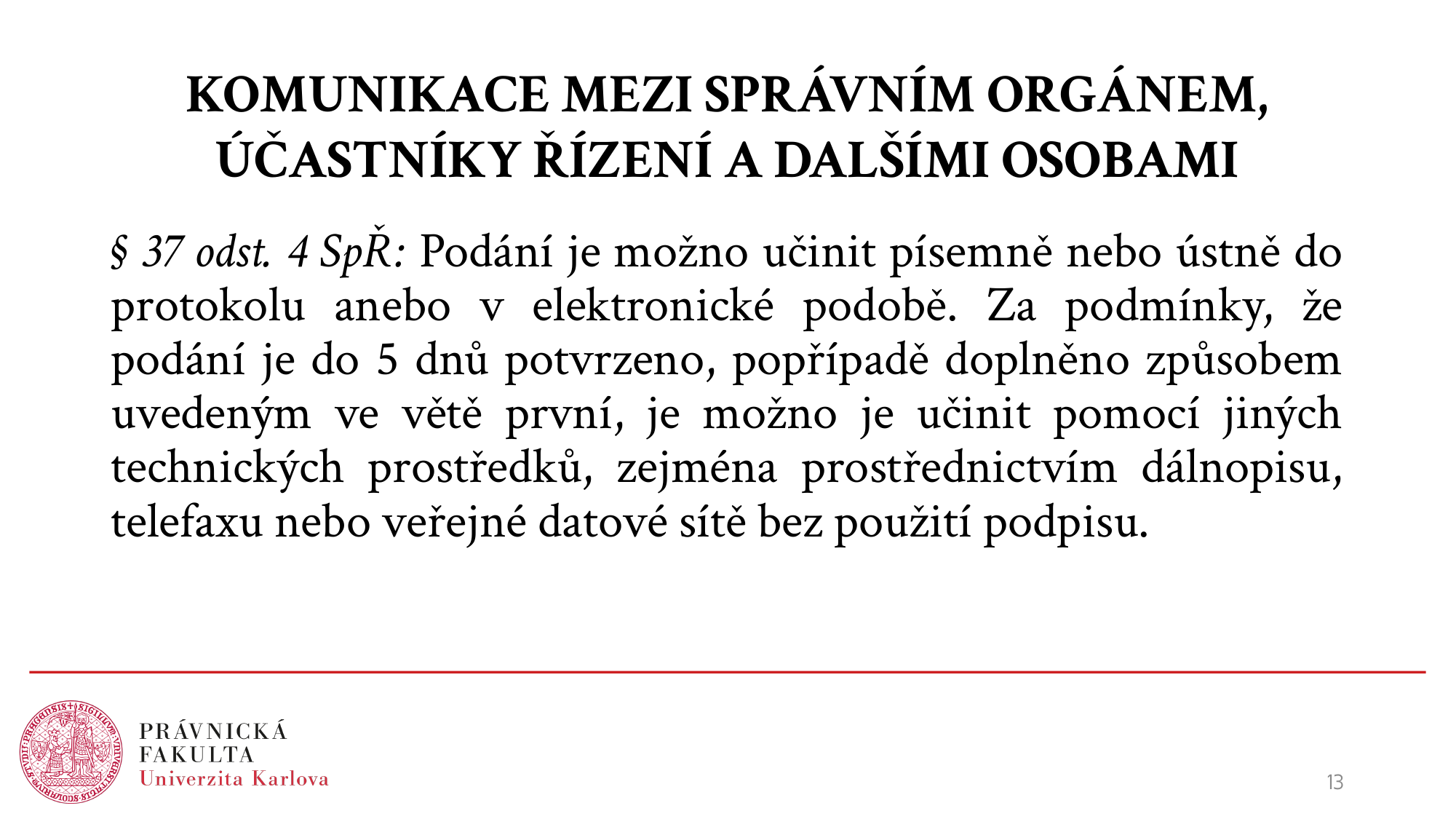

# KOMUNIKACE MEZI SPRÁVNÍM ORGÁNEM, ÚČASTNÍKY ŘÍZENÍ A DALŠÍMI OSOBAMI
§ 37 odst. 4 SpŘ: Podání je možno učinit písemně nebo ústně do protokolu anebo v elektronické podobě. Za podmínky, že podání je do 5 dnů potvrzeno, popřípadě doplněno způsobem uvedeným ve větě první, je možno je učinit pomocí jiných technických prostředků, zejména prostřednictvím dálnopisu, telefaxu nebo veřejné datové sítě bez použití podpisu.

13